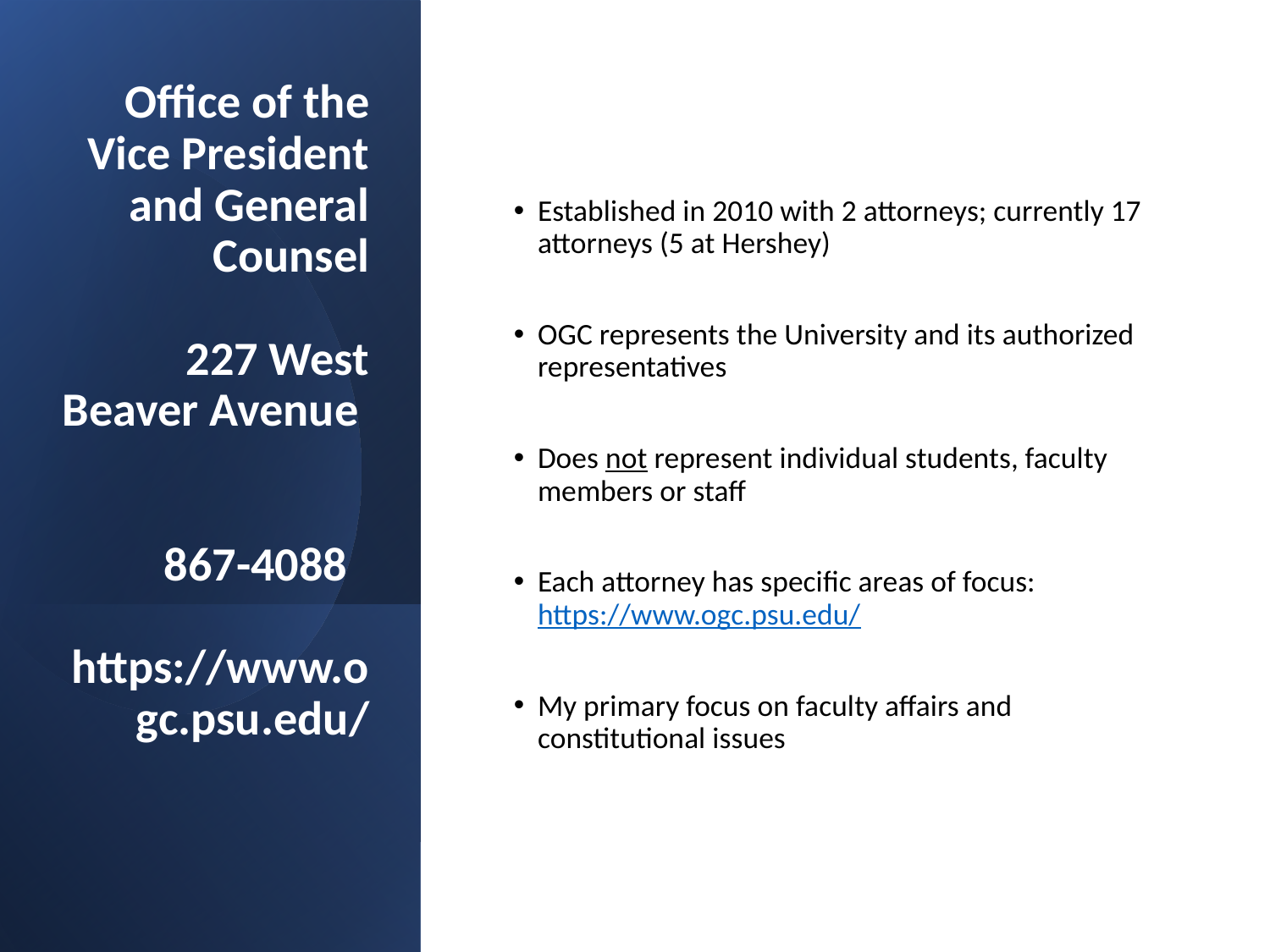

# Office of the Vice President and General Counsel 227 West Beaver Avenue 867-4088 https://www.ogc.psu.edu/
Established in 2010 with 2 attorneys; currently 17 attorneys (5 at Hershey)

OGC represents the University and its authorized representatives

Does not represent individual students, faculty members or staff

Each attorney has specific areas of focus:  https://www.ogc.psu.edu/

My primary focus on faculty affairs and constitutional issues